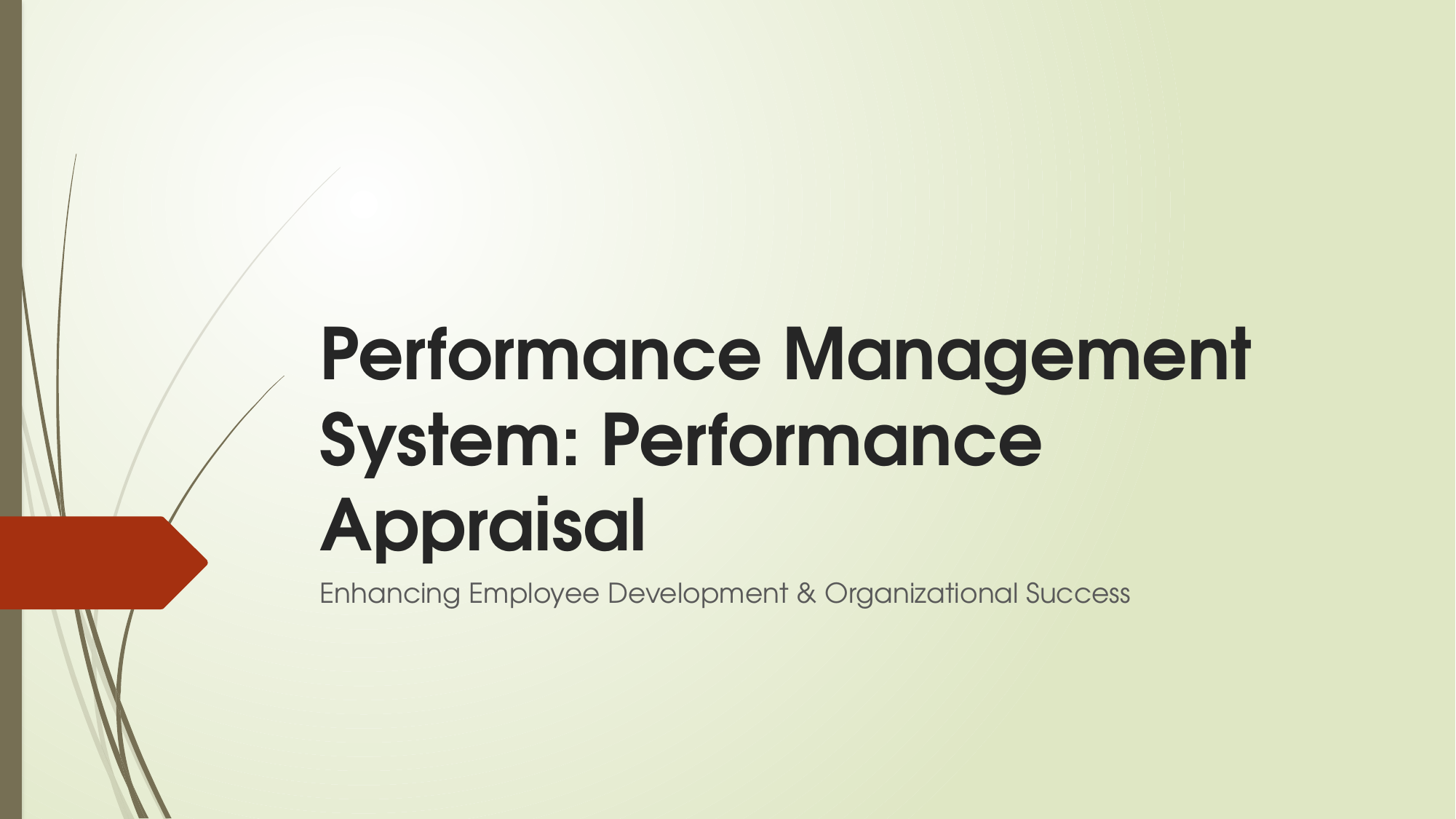

# Performance Management System: Performance Appraisal
Enhancing Employee Development & Organizational Success